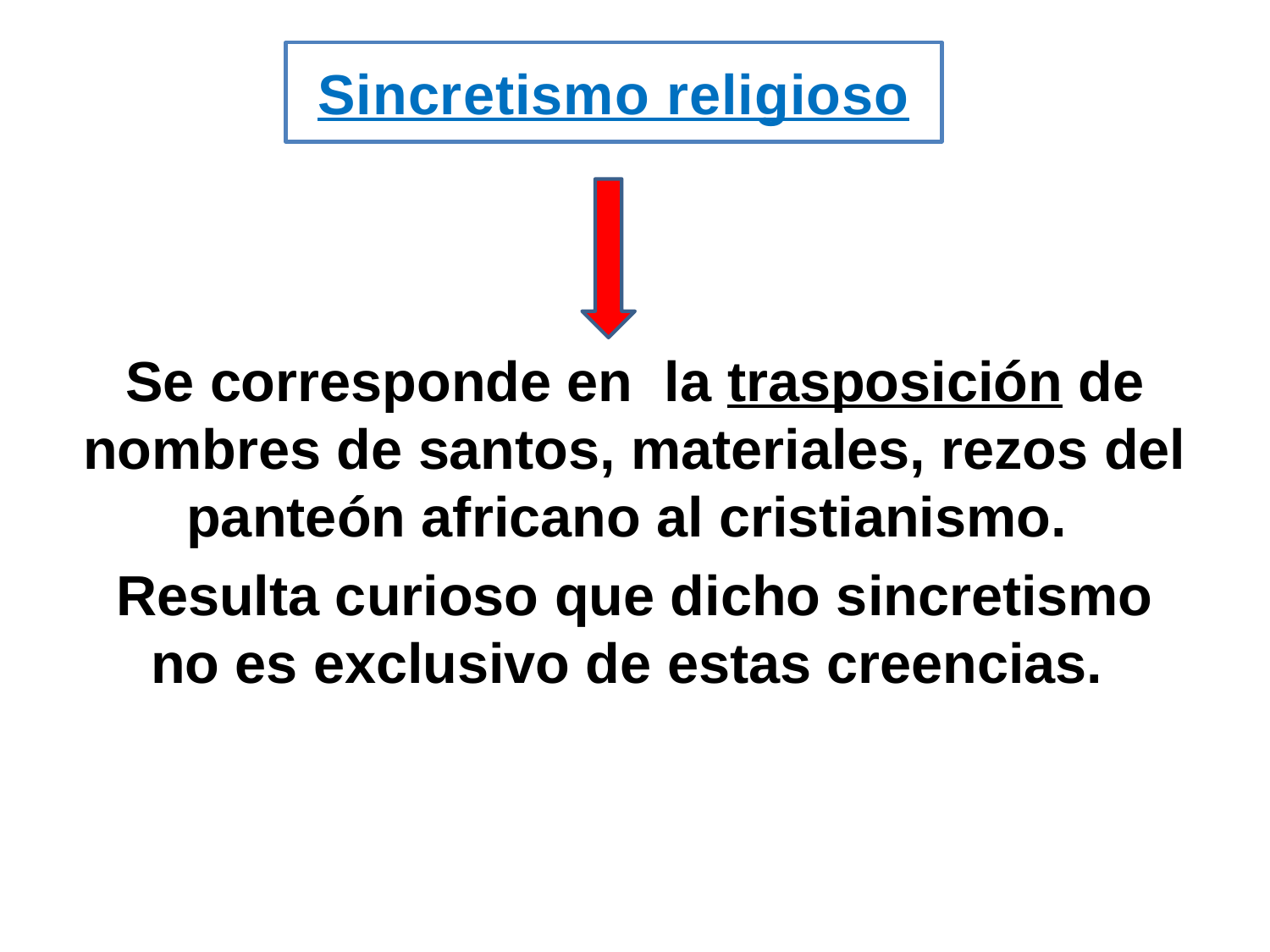

# Sincretismo religioso

Se corresponde en  la trasposición de nombres de santos, materiales, rezos del panteón africano al cristianismo.
Resulta curioso que dicho sincretismo no es exclusivo de estas creencias.